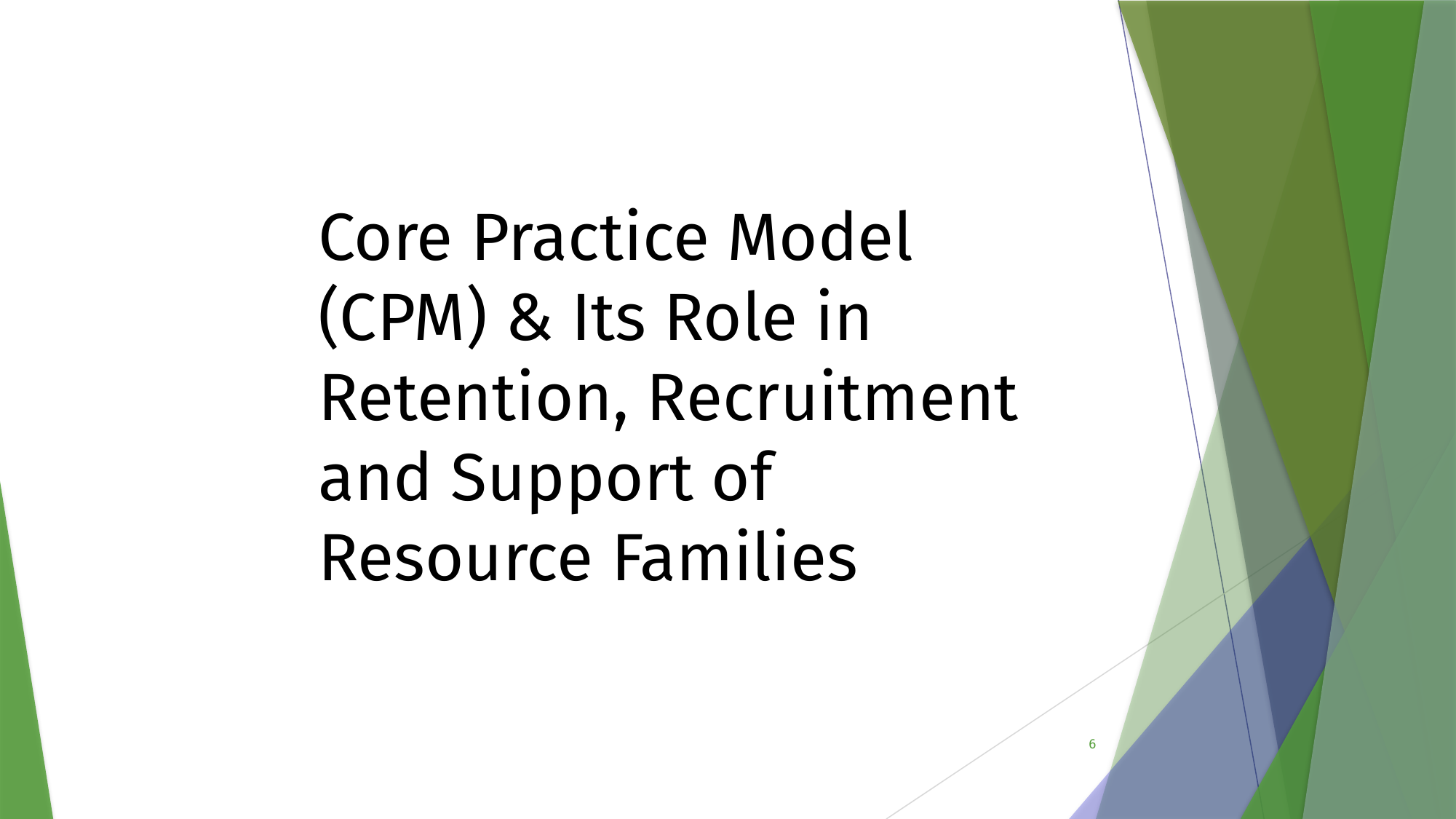

Core Practice Model (CPM) & Its Role in Retention, Recruitment and Support of Resource Families

6